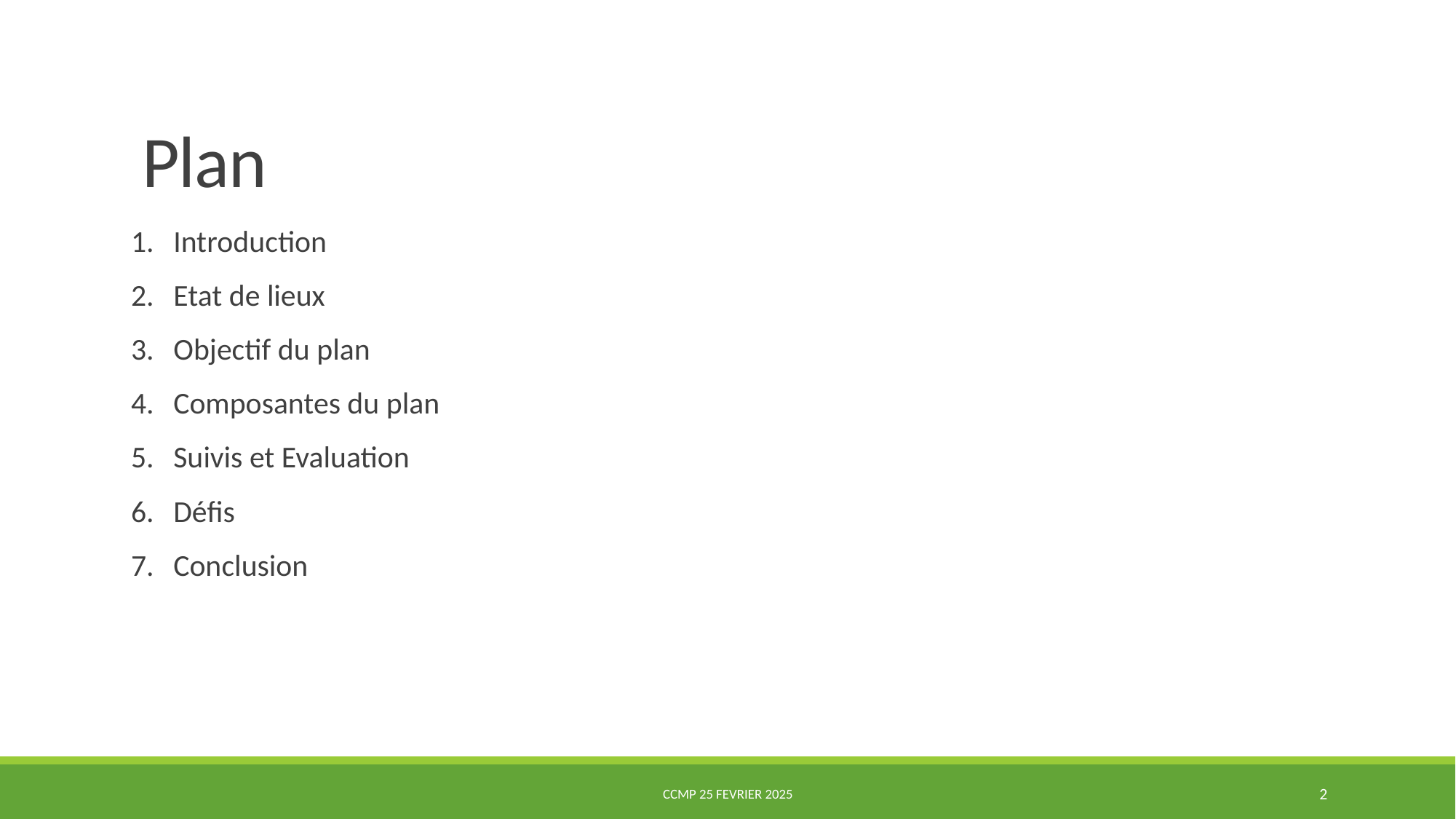

# Plan
Introduction
Etat de lieux
Objectif du plan
Composantes du plan
Suivis et Evaluation
Défis
Conclusion

CCMP 25 Fevrier 2025
2